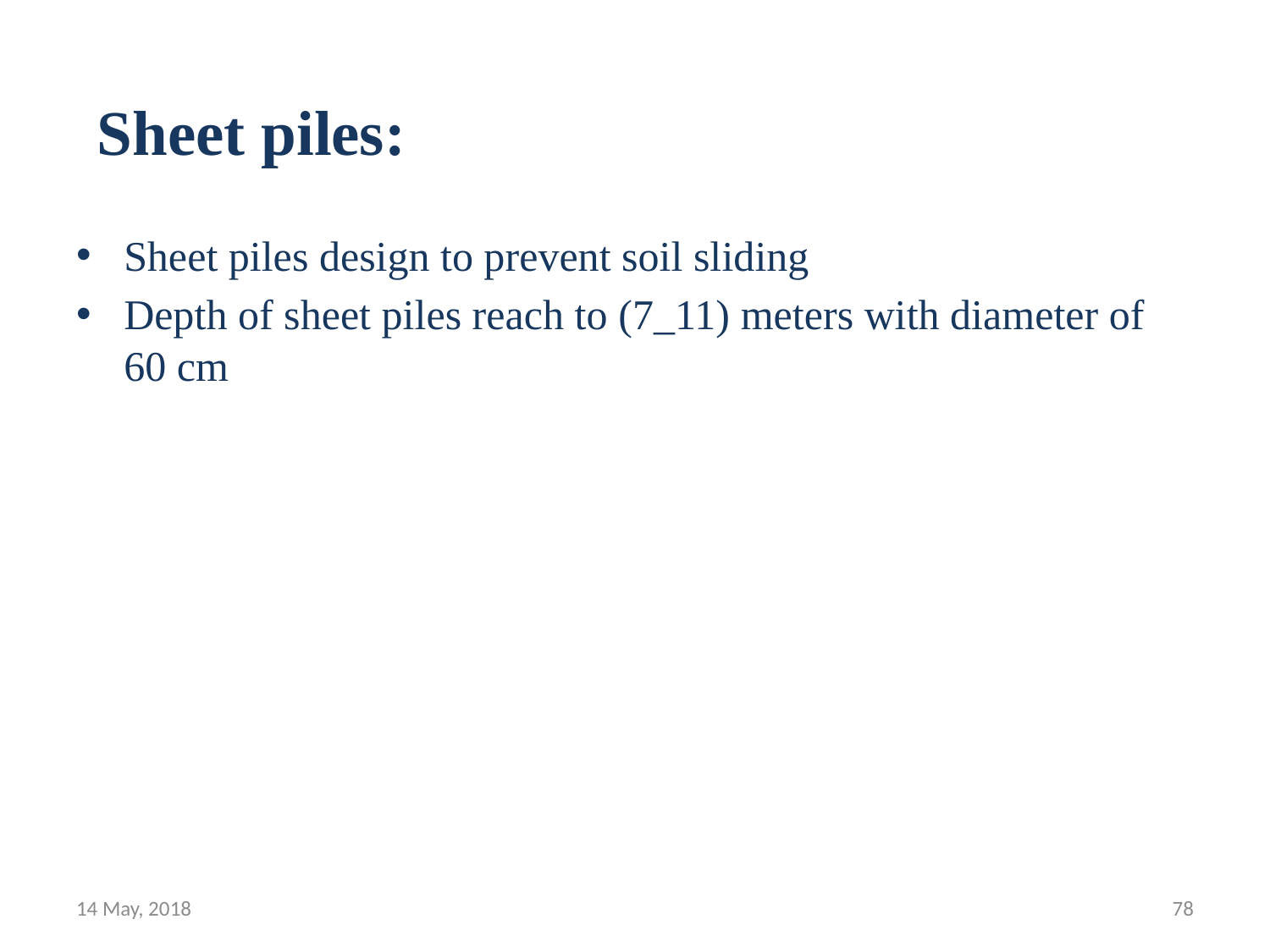

# Sheet piles:
Sheet piles design to prevent soil sliding
Depth of sheet piles reach to (7_11) meters with diameter of  60 cm

14 May, 2018
78